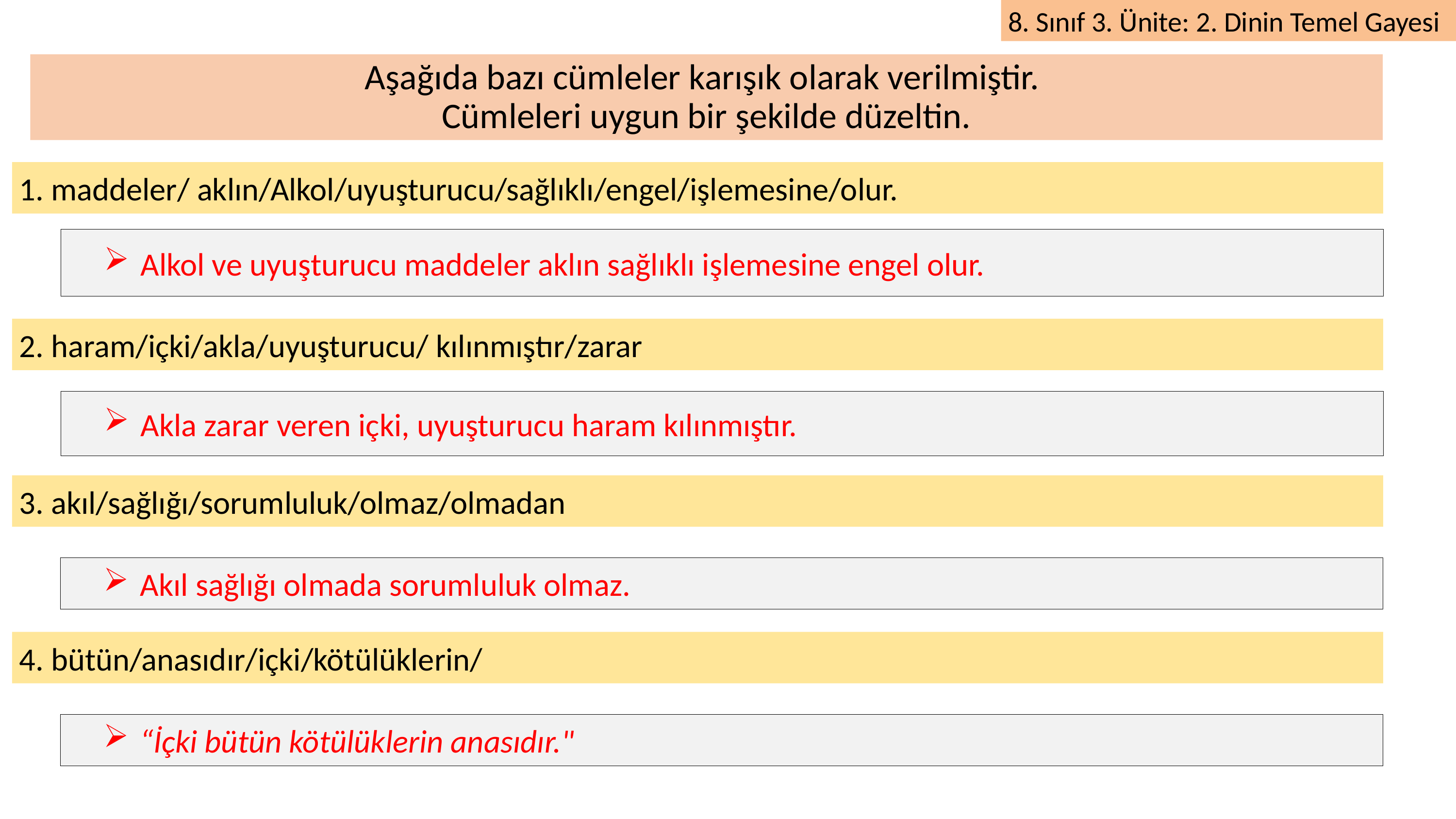

Aşağıda bazı cümleler karışık olarak verilmiştir.
Cümleleri uygun bir şekilde düzeltin.
1. maddeler/ aklın/Alkol/uyuşturucu/sağlıklı/engel/işlemesine/olur.
Alkol ve uyuşturucu maddeler aklın sağlıklı işlemesine engel olur.
2. haram/içki/akla/uyuşturucu/ kılınmıştır/zarar
Akla zarar veren içki, uyuşturucu haram kılınmıştır.
3. akıl/sağlığı/sorumluluk/olmaz/olmadan
Akıl sağlığı olmada sorumluluk olmaz.
4. bütün/anasıdır/içki/kötülüklerin/
“İçki bütün kötülüklerin anasıdır."